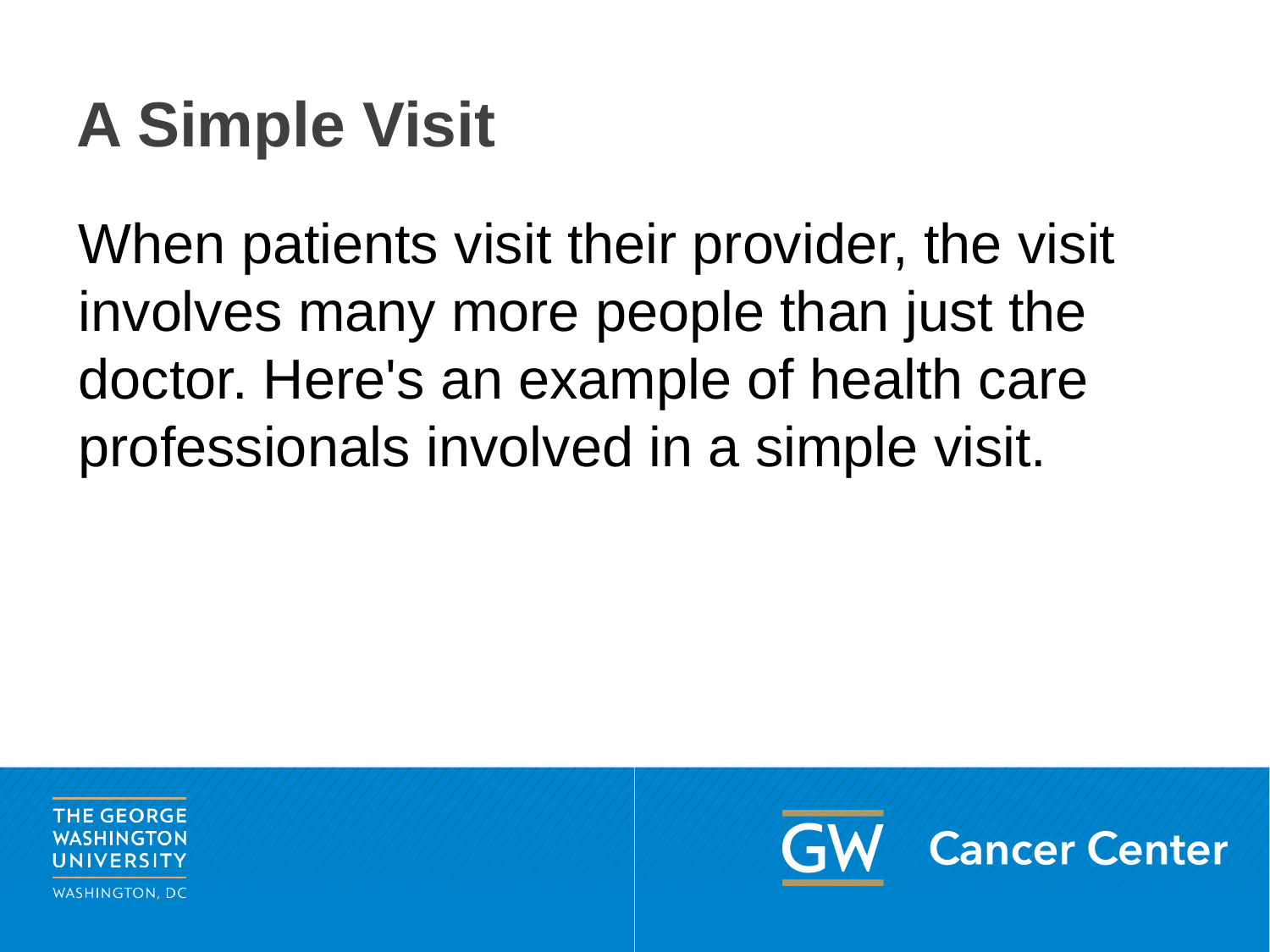

# A Simple Visit
When patients visit their provider, the visit involves many more people than just the doctor. Here's an example of health care professionals involved in a simple visit.